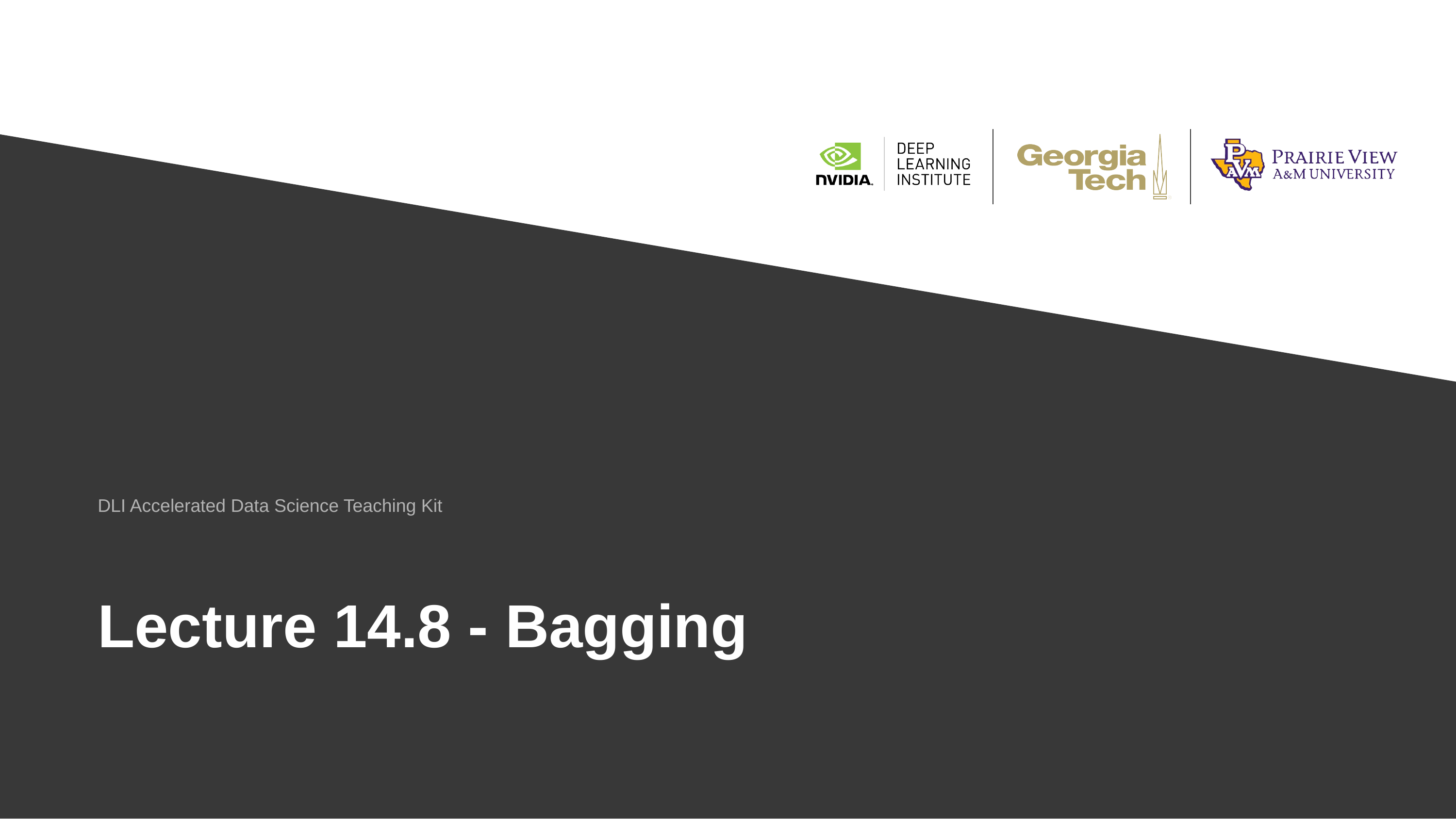

DLI Accelerated Data Science Teaching Kit
# Lecture 14.8 - Bagging